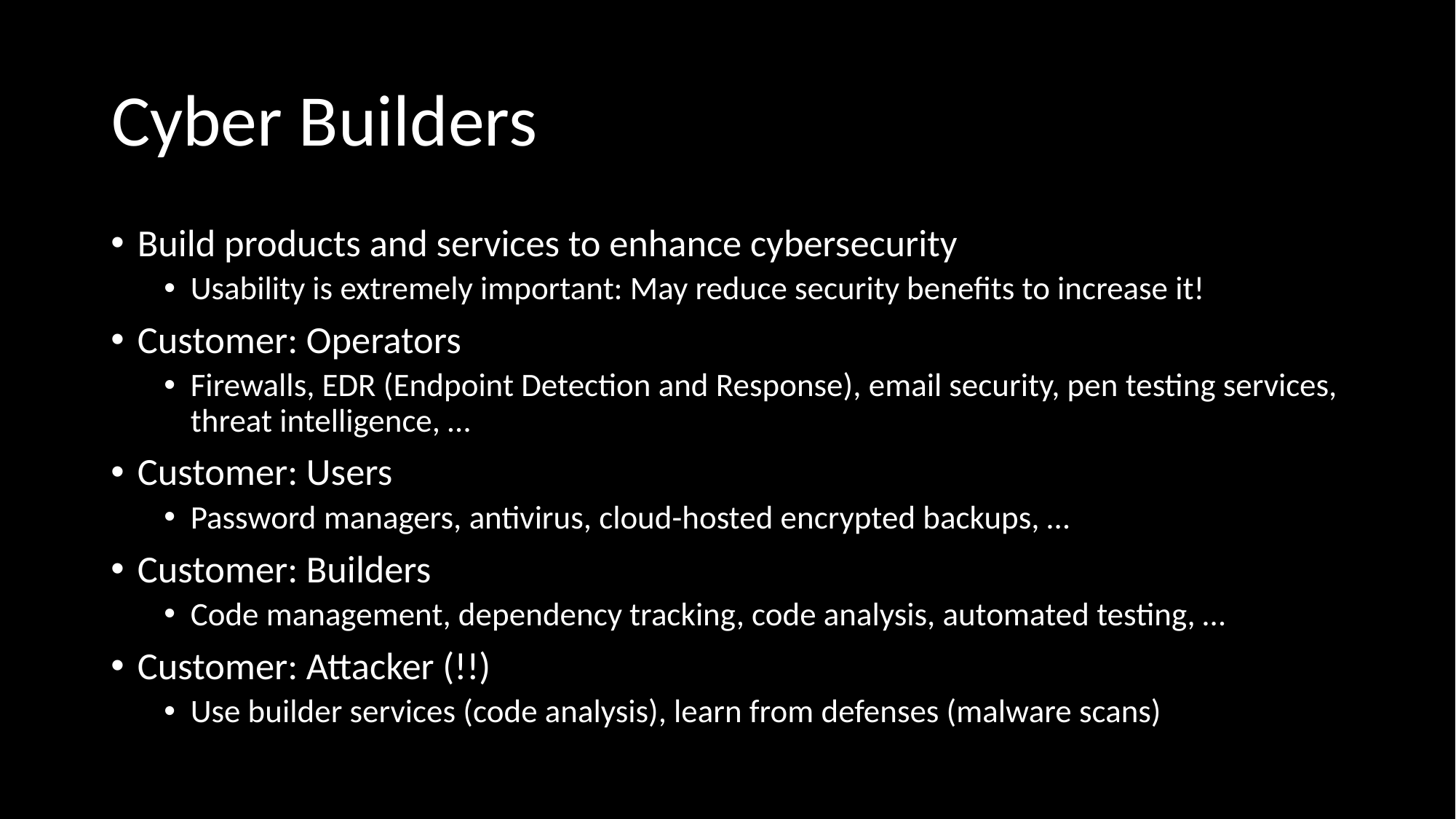

Cyber Builders
Build products and services to enhance cybersecurity
Usability is extremely important: May reduce security benefits to increase it!
Customer: Operators
Firewalls, EDR (Endpoint Detection and Response), email security, pen testing services, threat intelligence, …
Customer: Users
Password managers, antivirus, cloud-hosted encrypted backups, …
Customer: Builders
Code management, dependency tracking, code analysis, automated testing, …
Customer: Attacker (!!)
Use builder services (code analysis), learn from defenses (malware scans)